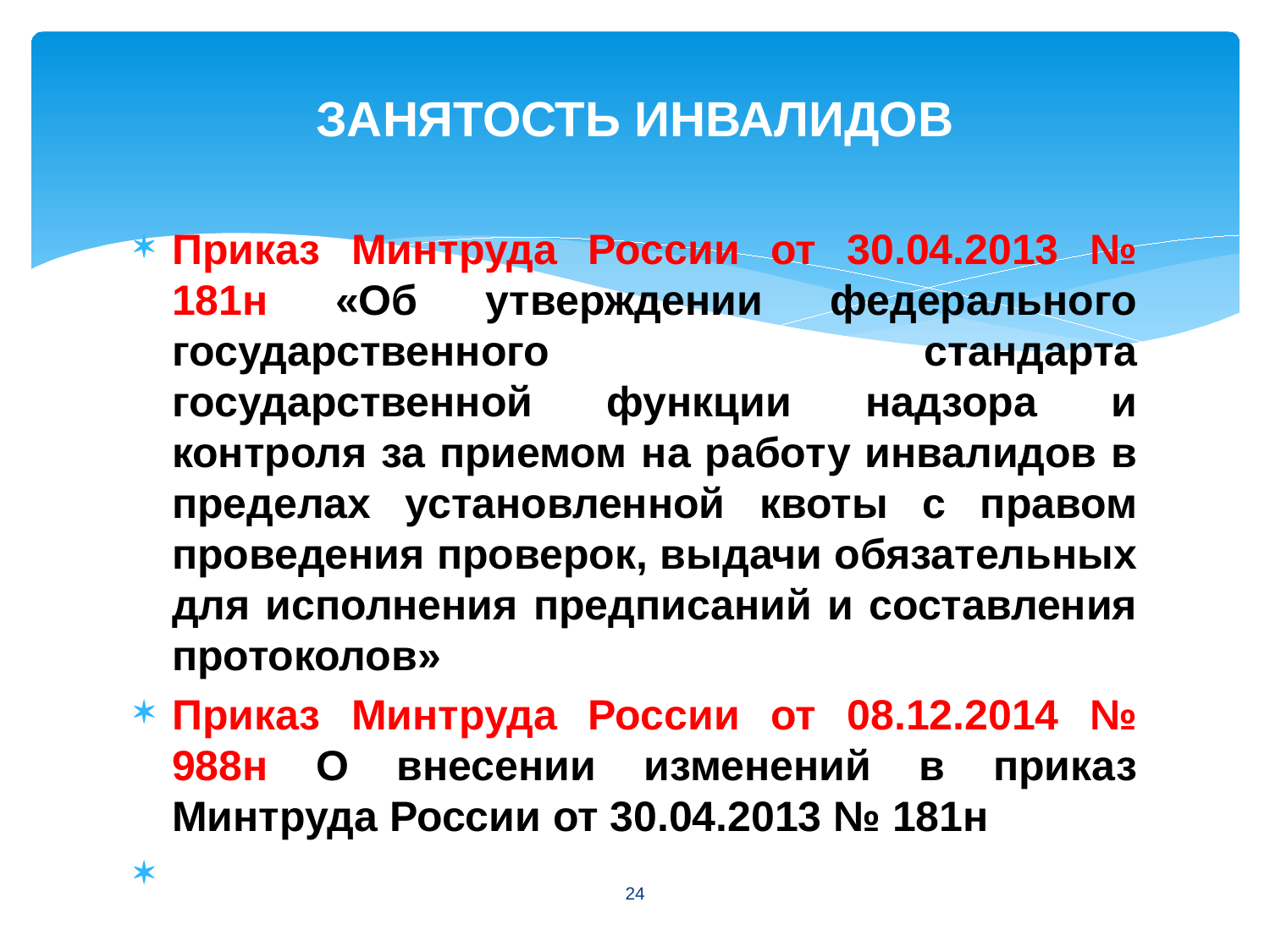

# ЗАНЯТОСТЬ ИНВАЛИДОВ
Приказ Минтруда России от 30.04.2013 № 181н «Об утверждении федерального государственного стандарта государственной функции надзора и контроля за приемом на работу инвалидов в пределах установленной квоты с правом проведения проверок, выдачи обязательных для исполнения предписаний и составления протоколов»
Приказ Минтруда России от 08.12.2014 № 988н О внесении изменений в приказ Минтруда России от 30.04.2013 № 181н

24